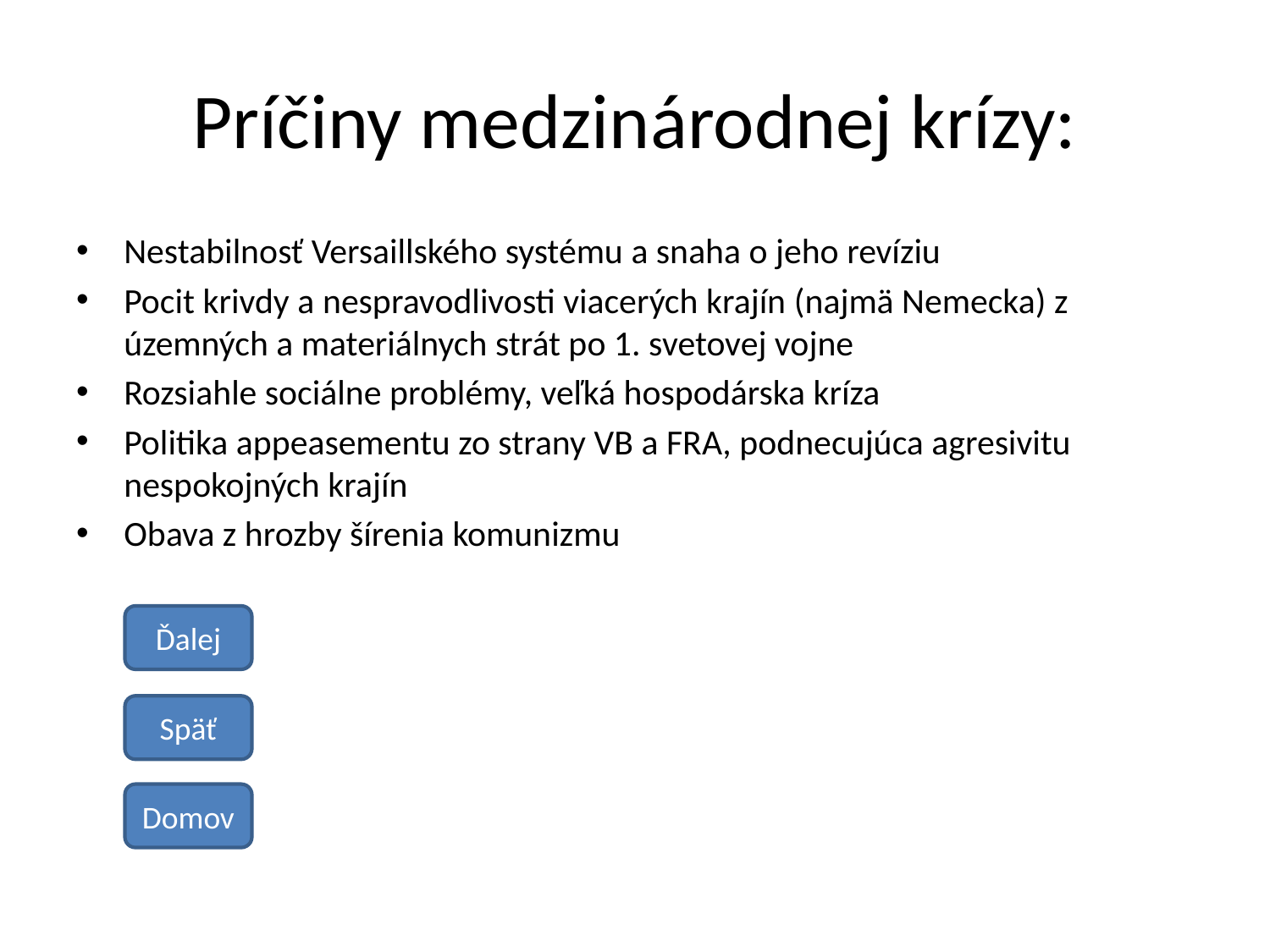

# Príčiny medzinárodnej krízy:
Nestabilnosť Versaillského systému a snaha o jeho revíziu
Pocit krivdy a nespravodlivosti viacerých krajín (najmä Nemecka) z územných a materiálnych strát po 1. svetovej vojne
Rozsiahle sociálne problémy, veľká hospodárska kríza
Politika appeasementu zo strany VB a FRA, podnecujúca agresivitu nespokojných krajín
Obava z hrozby šírenia komunizmu